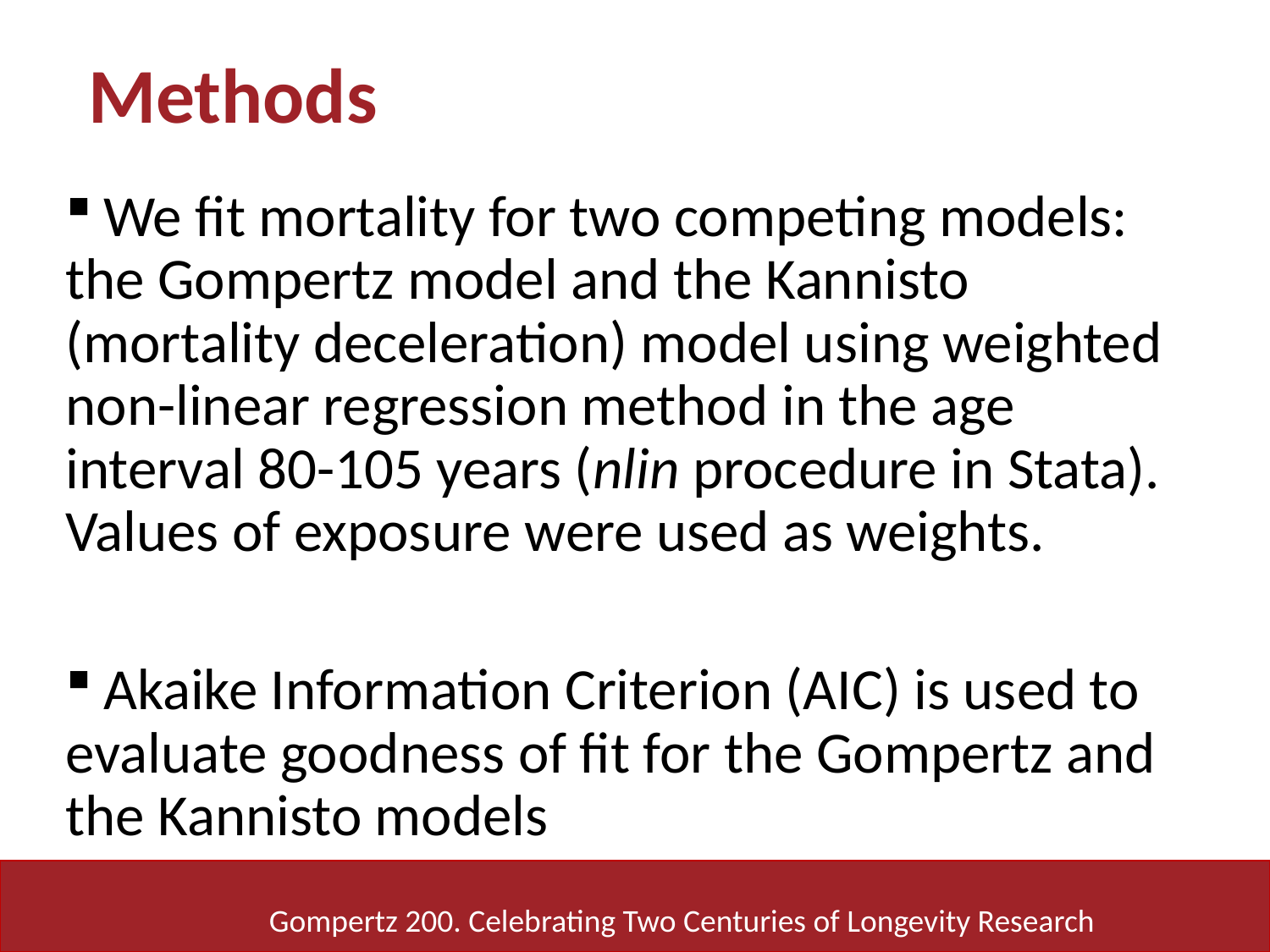

# Methods
 We fit mortality for two competing models: the Gompertz model and the Kannisto (mortality deceleration) model using weighted non-linear regression method in the age interval 80-105 years (nlin procedure in Stata). Values of exposure were used as weights.

 Akaike Information Criterion (AIC) is used to evaluate goodness of fit for the Gompertz and the Kannisto models